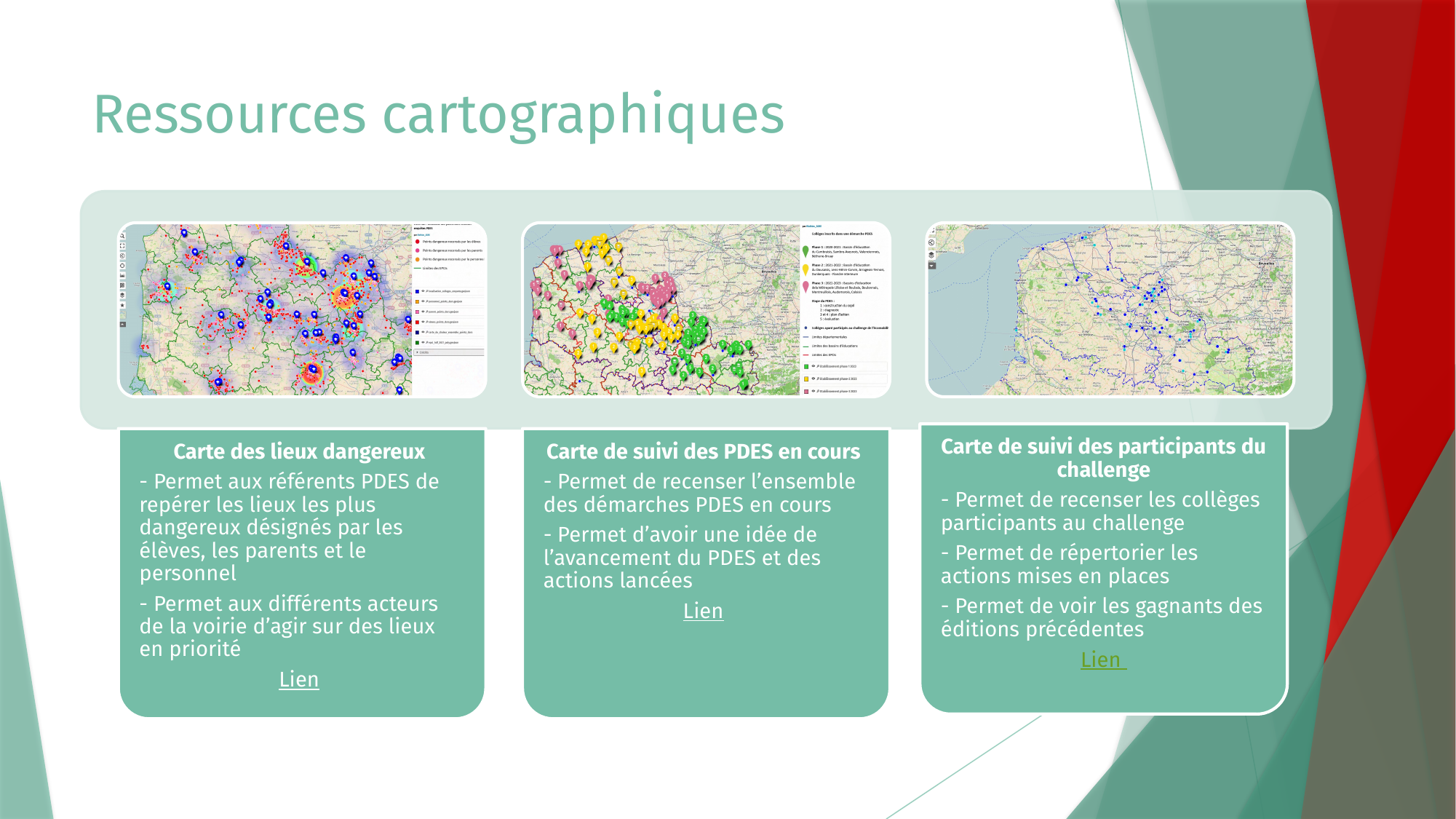

# Ressources cartographiques
Carte des lieux dangereux
- Permet aux référents PDES de repérer les lieux les plus dangereux désignés par les élèves, les parents et le personnel
- Permet aux différents acteurs de la voirie d’agir sur des lieux en priorité
Lien
Carte de suivi des PDES en cours
- Permet de recenser l’ensemble des démarches PDES en cours
- Permet d’avoir une idée de l’avancement du PDES et des actions lancées
Lien
Carte de suivi des participants du challenge
- Permet de recenser les collèges participants au challenge
- Permet de répertorier les actions mises en places
- Permet de voir les gagnants des éditions précédentes
Lien